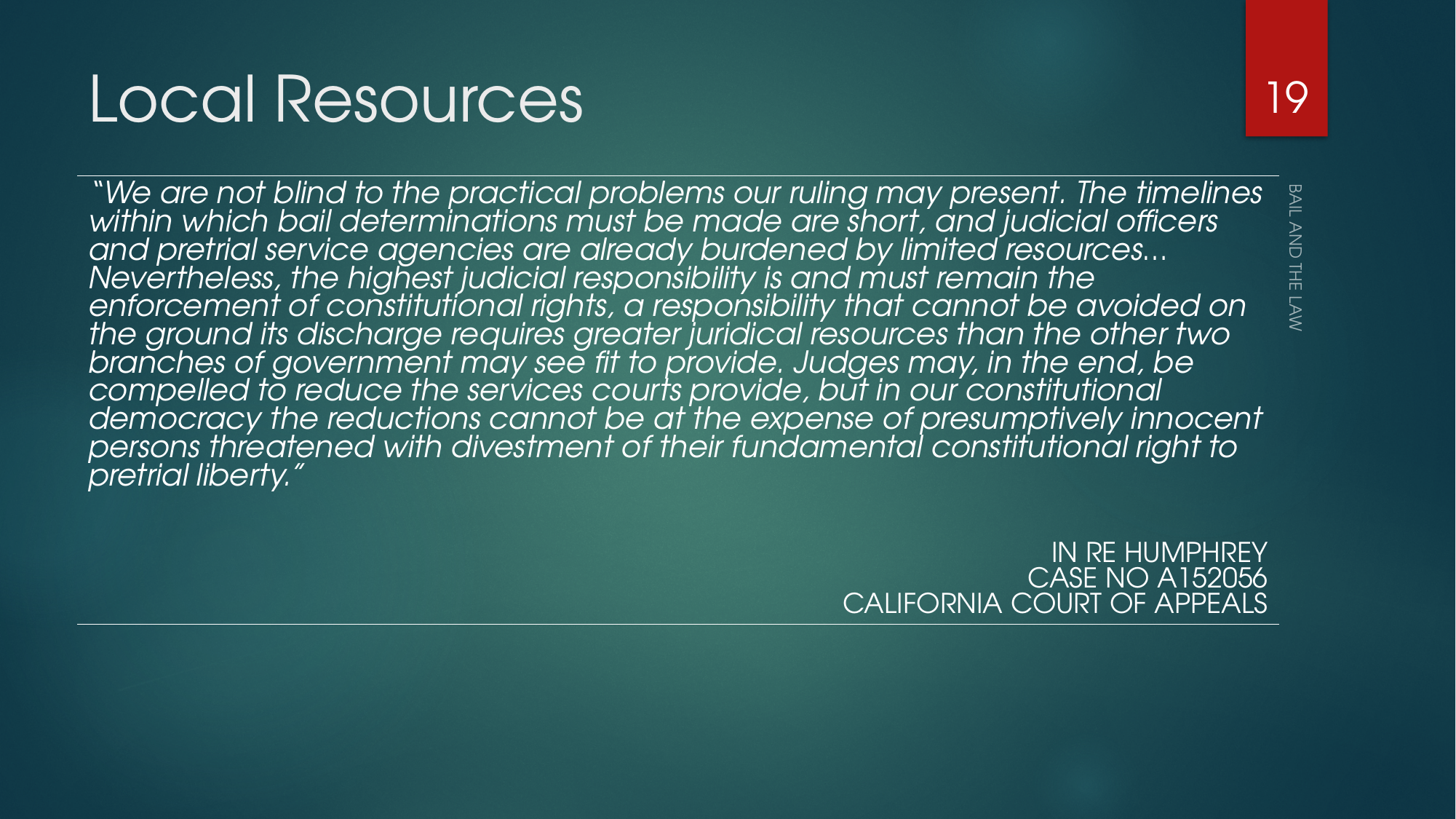

19
# Local Resources
| “We are not blind to the practical problems our ruling may present. The timelines within which bail determinations must be made are short, and judicial officers and pretrial service agencies are already burdened by limited resources… Nevertheless, the highest judicial responsibility is and must remain the enforcement of constitutional rights, a responsibility that cannot be avoided on the ground its discharge requires greater juridical resources than the other two branches of government may see fit to provide. Judges may, in the end, be compelled to reduce the services courts provide, but in our constitutional democracy the reductions cannot be at the expense of presumptively innocent persons threatened with divestment of their fundamental constitutional right to pretrial liberty.” IN RE HUMPHREY CASE NO A152056 CALIFORNIA COURT OF APPEALS |
| --- |
BAIL AND THE LAW